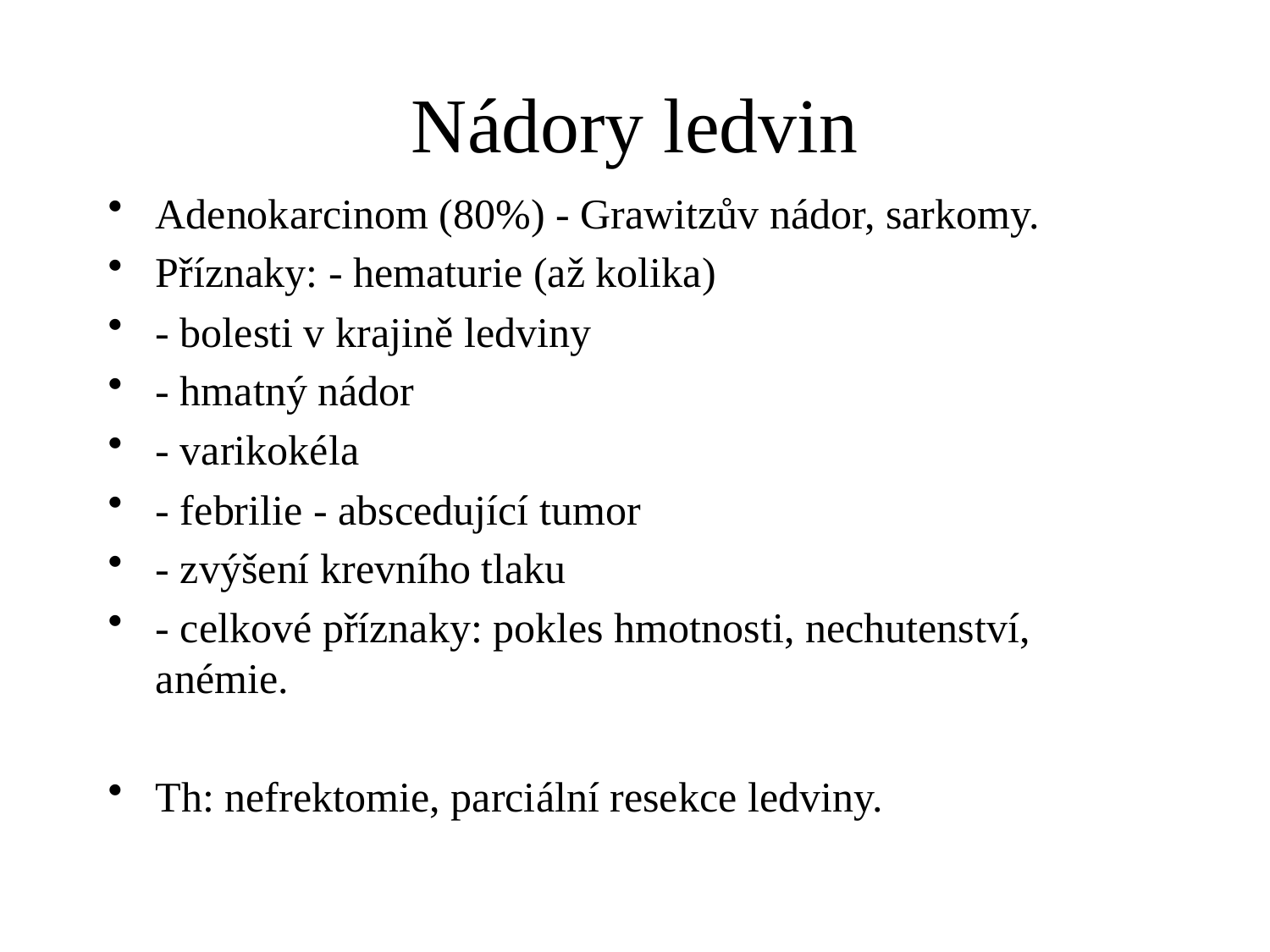

# Nádory ledvin
Adenokarcinom (80%) - Grawitzův nádor, sarkomy.
Příznaky: - hematurie (až kolika)
- bolesti v krajině ledviny
- hmatný nádor
- varikokéla
- febrilie - abscedující tumor
- zvýšení krevního tlaku
- celkové příznaky: pokles hmotnosti, nechutenství, anémie.

Th: nefrektomie, parciální resekce ledviny.